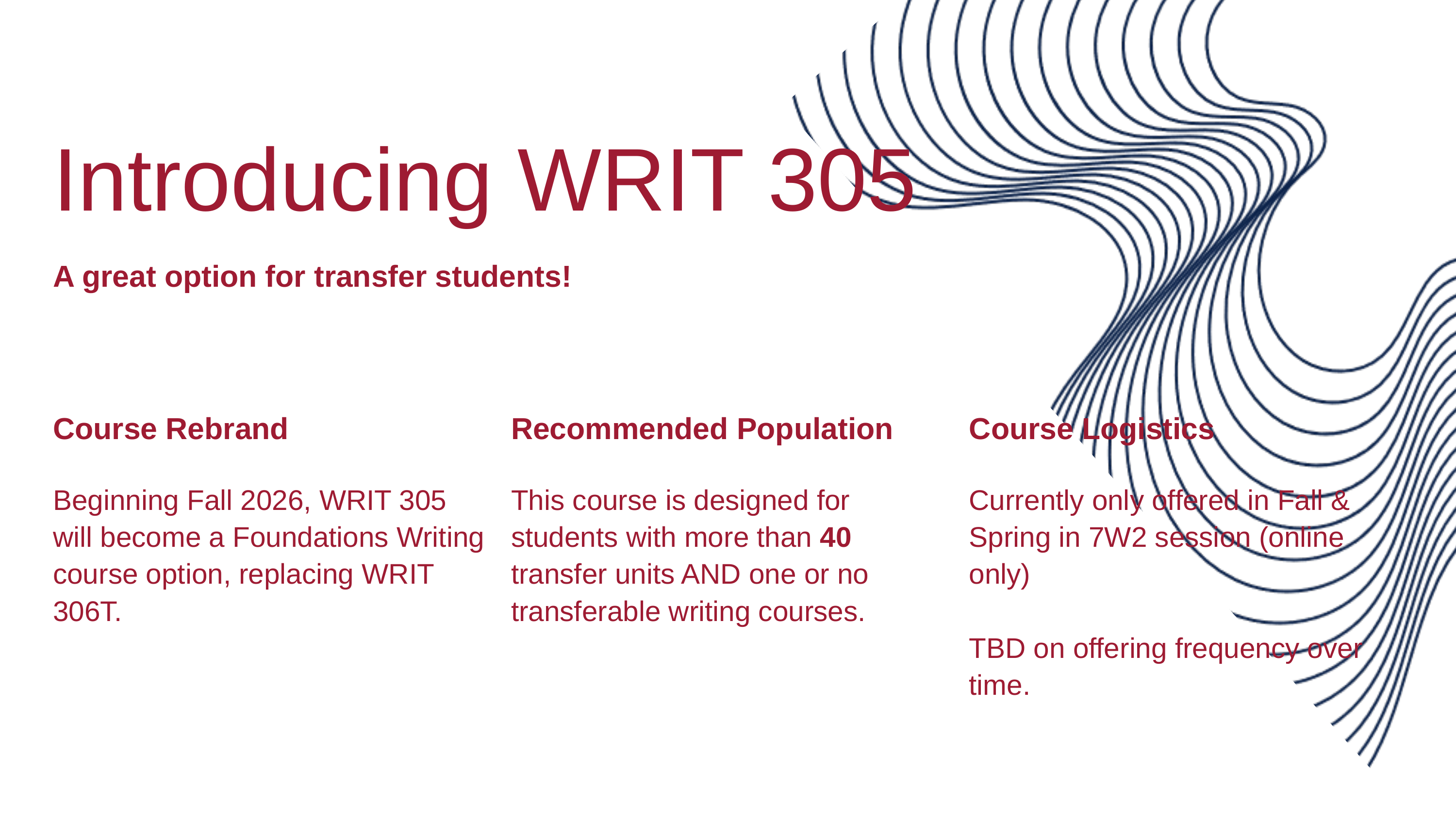

Introducing WRIT 305
A great option for transfer students!
Course Rebrand
Beginning Fall 2026, WRIT 305 will become a Foundations Writing course option, replacing WRIT 306T.
Recommended Population
This course is designed for students with more than 40 transfer units AND one or no transferable writing courses.
Course Logistics
Currently only offered in Fall & Spring in 7W2 session (online only)

TBD on offering frequency over time.